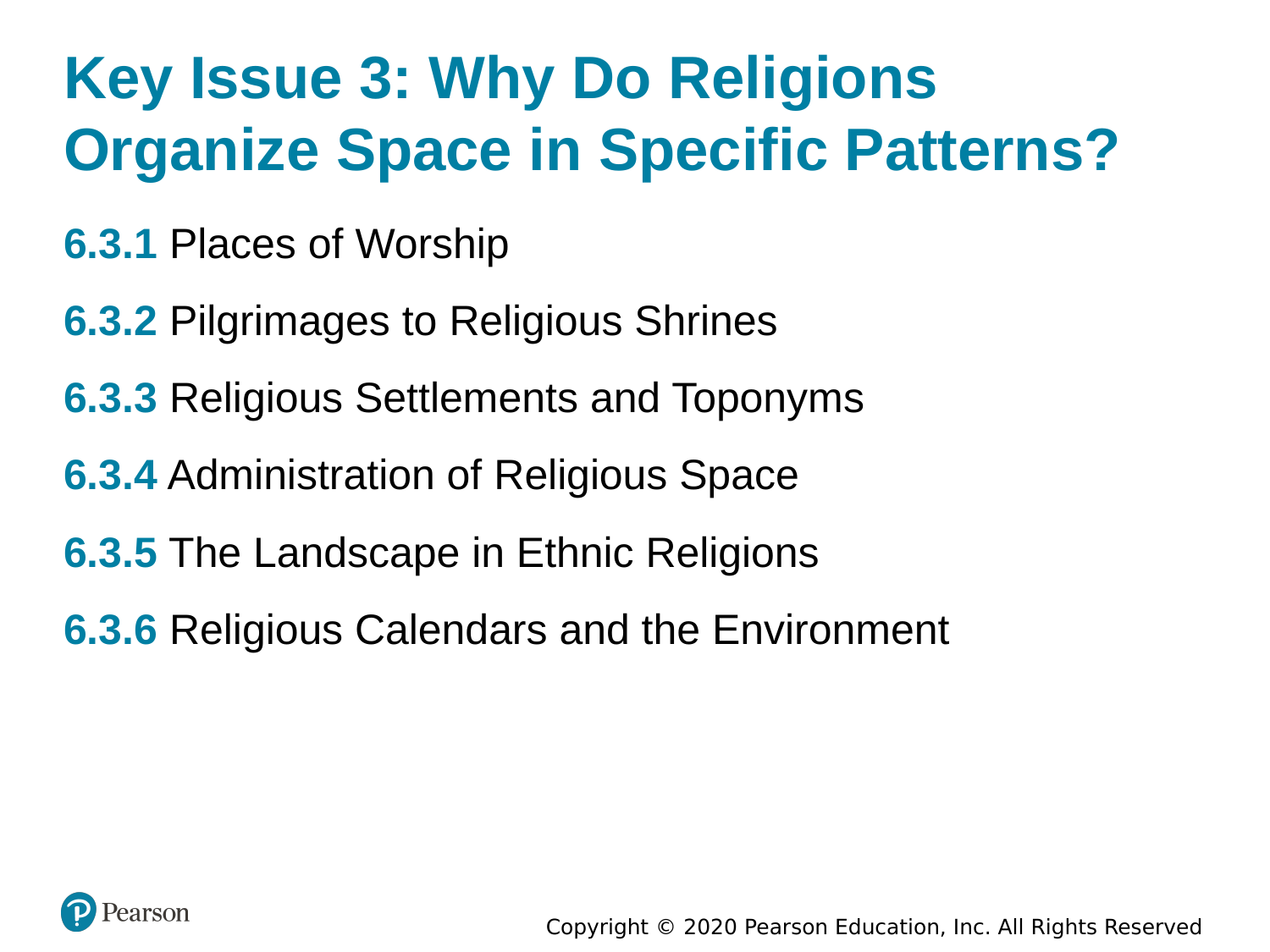

# Key Issue 3: Why Do Religions Organize Space in Specific Patterns?
6.3.1 Places of Worship
6.3.2 Pilgrimages to Religious Shrines
6.3.3 Religious Settlements and Toponyms
6.3.4 Administration of Religious Space
6.3.5 The Landscape in Ethnic Religions
6.3.6 Religious Calendars and the Environment